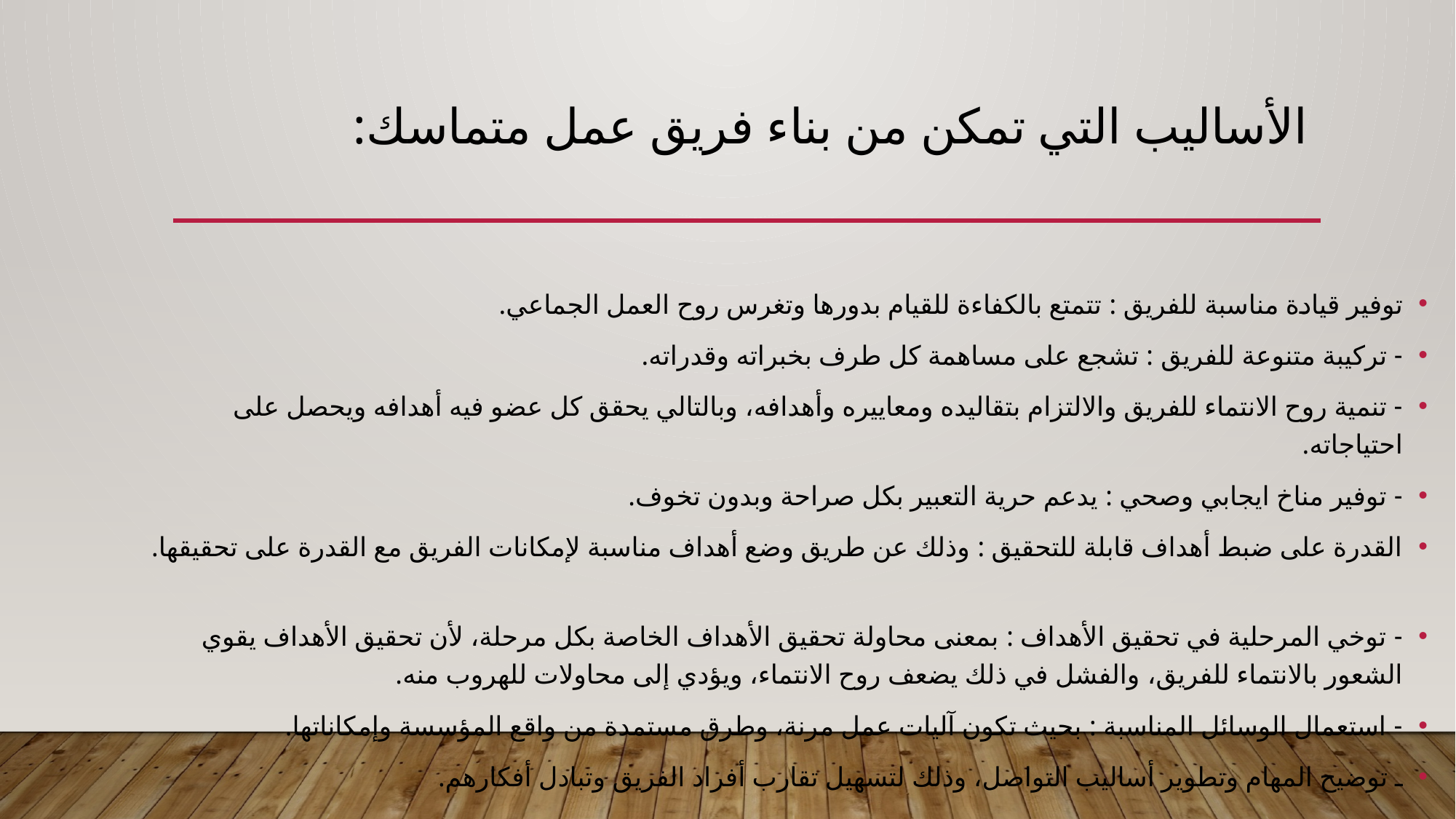

# الأساليب التي تمكن من بناء فريق عمل متماسك:
توفير قيادة مناسبة للفريق : تتمتع بالكفاءة للقيام بدورها وتغرس روح العمل الجماعي.
- تركيبة متنوعة للفريق : تشجع على مساهمة كل طرف بخبراته وقدراته.
- تنمية روح الانتماء للفريق والالتزام بتقاليده ومعاييره وأهدافه، وبالتالي يحقق كل عضو فيه أهدافه ويحصل على احتياجاته.
- توفير مناخ ايجابي وصحي : يدعم حرية التعبير بكل صراحة وبدون تخوف.
القدرة على ضبط أهداف قابلة للتحقيق : وذلك عن طريق وضع أهداف مناسبة لإمكانات الفريق مع القدرة على تحقيقها.
- توخي المرحلية في تحقيق الأهداف : بمعنى محاولة تحقيق الأهداف الخاصة بكل مرحلة، لأن تحقيق الأهداف يقوي الشعور بالانتماء للفريق، والفشل في ذلك يضعف روح الانتماء، ويؤدي إلى محاولات للهروب منه.
- استعمال الوسائل المناسبة : بحيث تكون آليات عمل مرنة، وطرق مستمدة من واقع المؤسسة وإمكاناتها.
ـ توضيح المهام وتطوير أساليب التواصل، وذلك لتسهيل تقارب أفراد الفريق وتبادل أفكارهم.